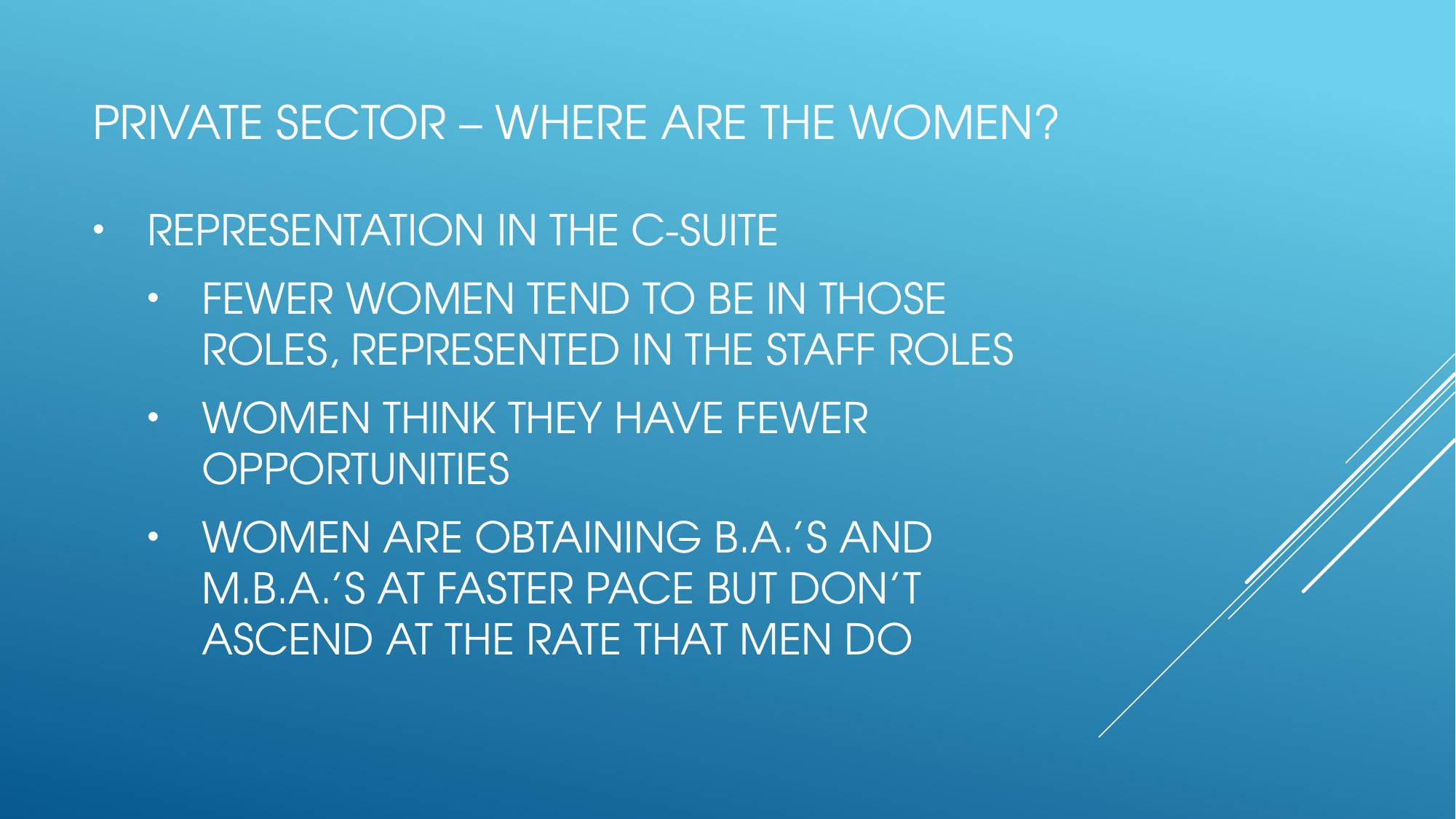

# private sector – WHERE ARE THE WOMEN?
REPRESENTATION IN THE C-SUITE
FEWER WOMEN TEND TO BE IN THOSE ROLES, REPRESENTED IN THE STAFF ROLES
WOMEN THINK THEY HAVE FEWER OPPORTUNITIES
WOMEN ARE OBTAINING B.A.’S AND M.B.A.’S AT FASTER PACE BUT DON’T ASCEND AT THE RATE THAT MEN DO